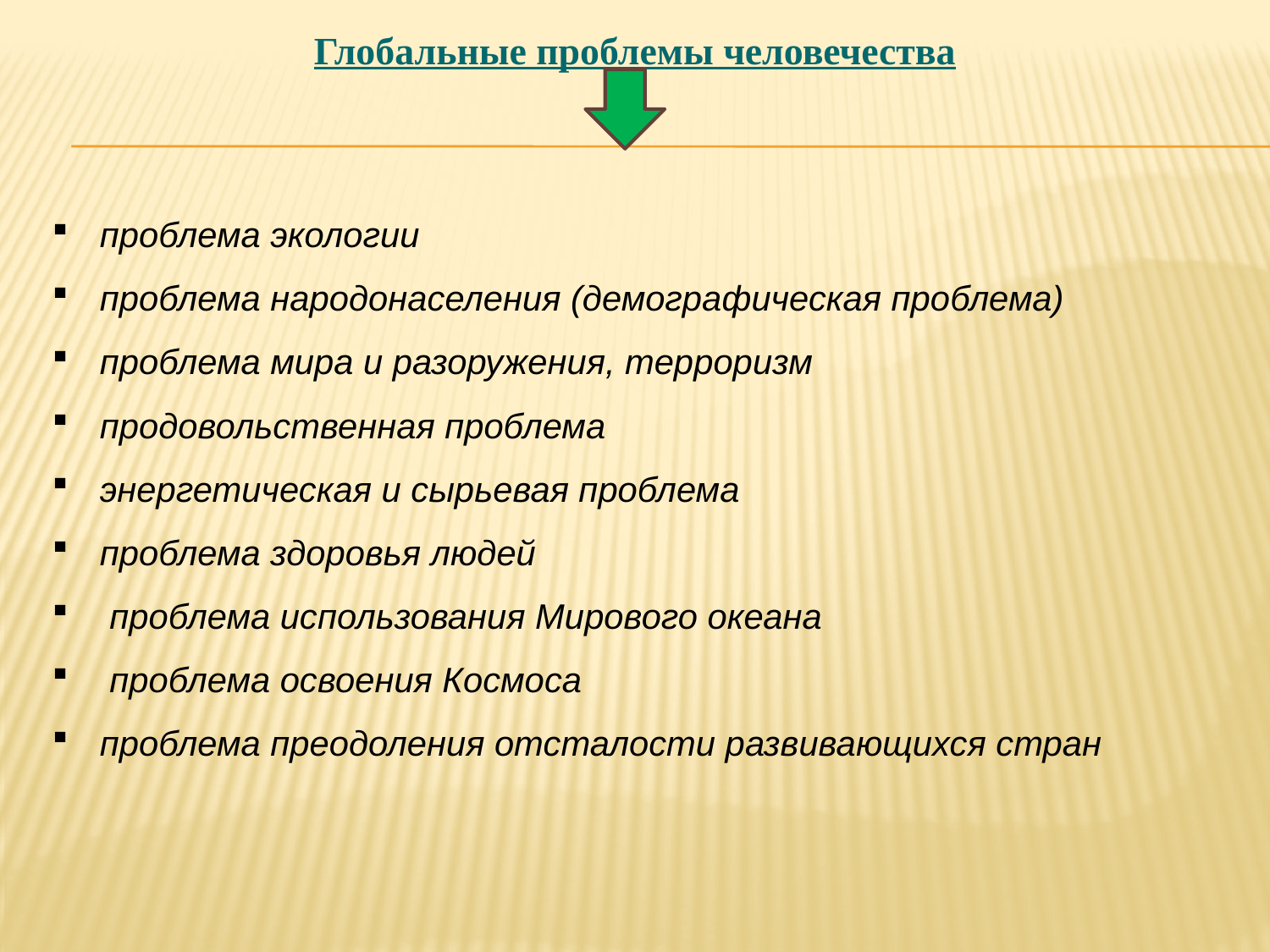

Глобальные проблемы человечества

проблема экологии
проблема народонаселения (демографическая проблема)
проблема мира и разоружения, терроризм
продовольственная проблема
энергетическая и сырьевая проблема
проблема здоровья людей
 проблема использования Мирового океана
 проблема освоения Космоса
проблема преодоления отсталости развивающихся стран